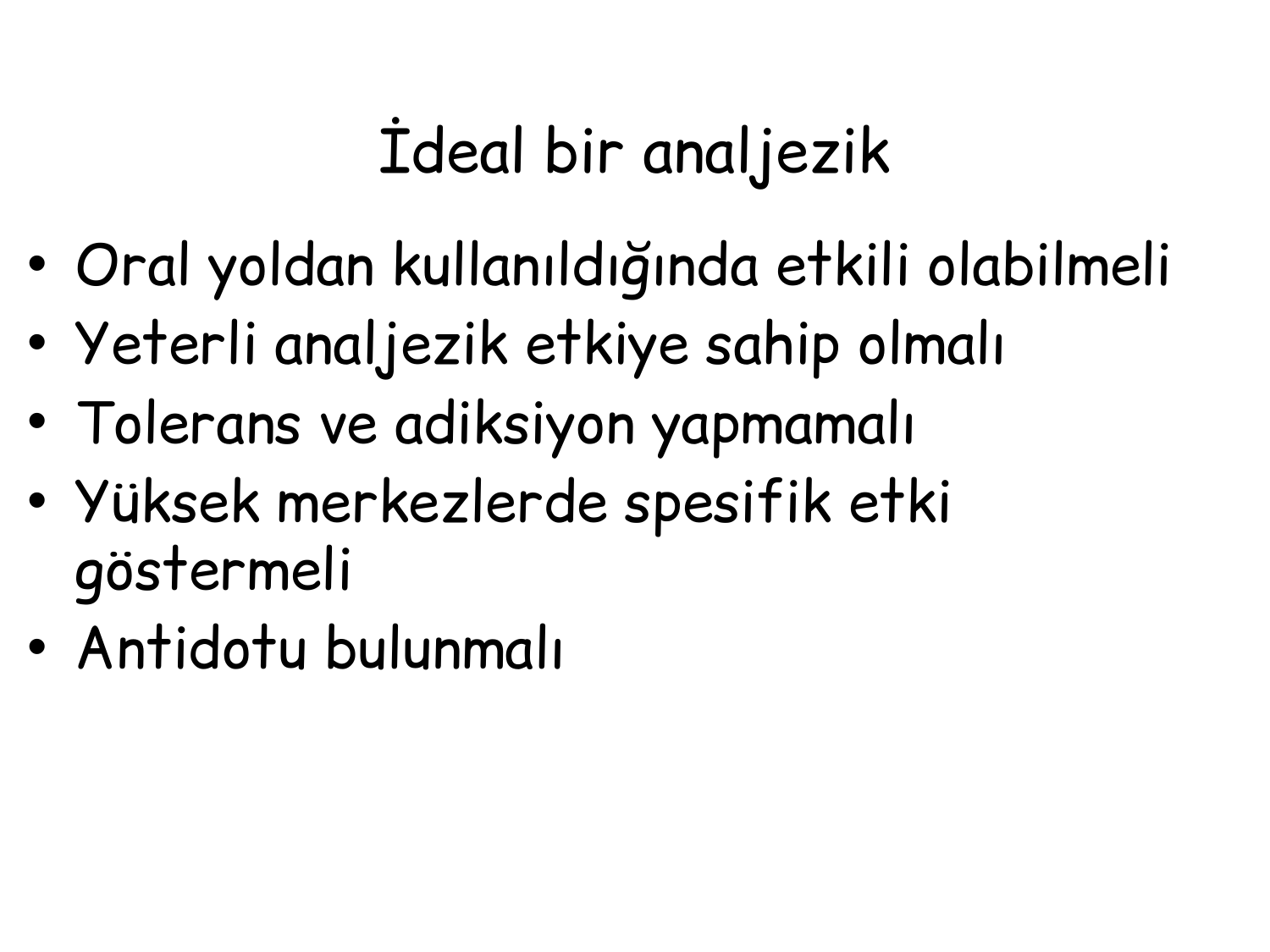

# İdeal bir analjezik
Oral yoldan kullanıldığında etkili olabilmeli
Yeterli analjezik etkiye sahip olmalı
Tolerans ve adiksiyon yapmamalı
Yüksek merkezlerde spesifik etki göstermeli
Antidotu bulunmalı